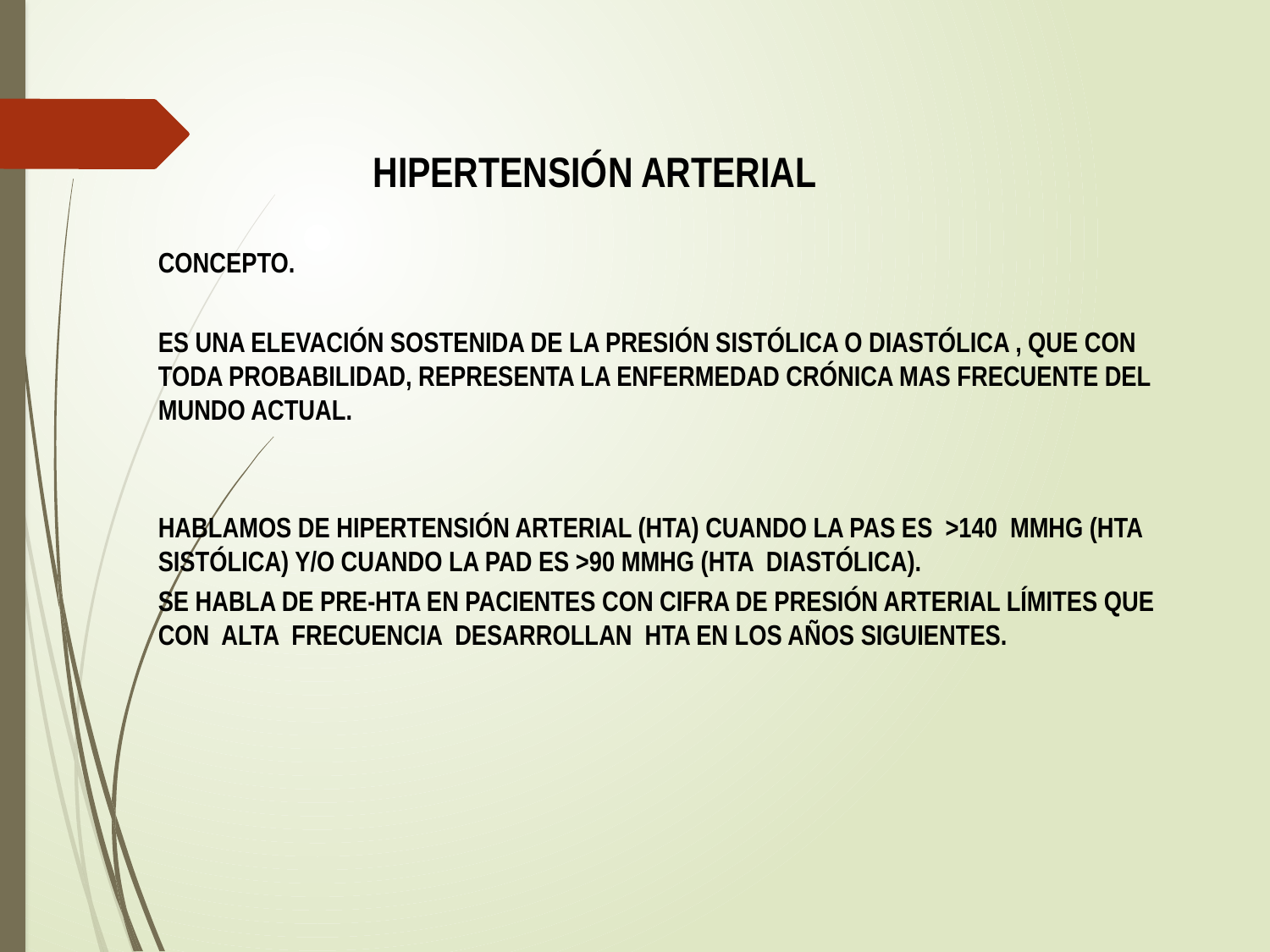

CONCEPTO.

ES UNA ELEVACIÓN SOSTENIDA DE LA PRESIÓN SISTÓLICA O DIASTÓLICA , QUE CON TODA PROBABILIDAD, REPRESENTA LA ENFERMEDAD CRÓNICA MAS FRECUENTE DEL MUNDO ACTUAL.

HABLAMOS DE HIPERTENSIÓN ARTERIAL (HTA) CUANDO LA PAS ES  >140  MMHG (HTA SISTÓLICA) Y/O CUANDO LA PAD ES >90 MMHG (HTA  DIASTÓLICA).
SE HABLA DE PRE-HTA EN PACIENTES CON CIFRA DE PRESIÓN ARTERIAL LÍMITES QUE CON  ALTA  FRECUENCIA  DESARROLLAN  HTA EN LOS AÑOS SIGUIENTES.

HIPERTENSIÓN ARTERIAL